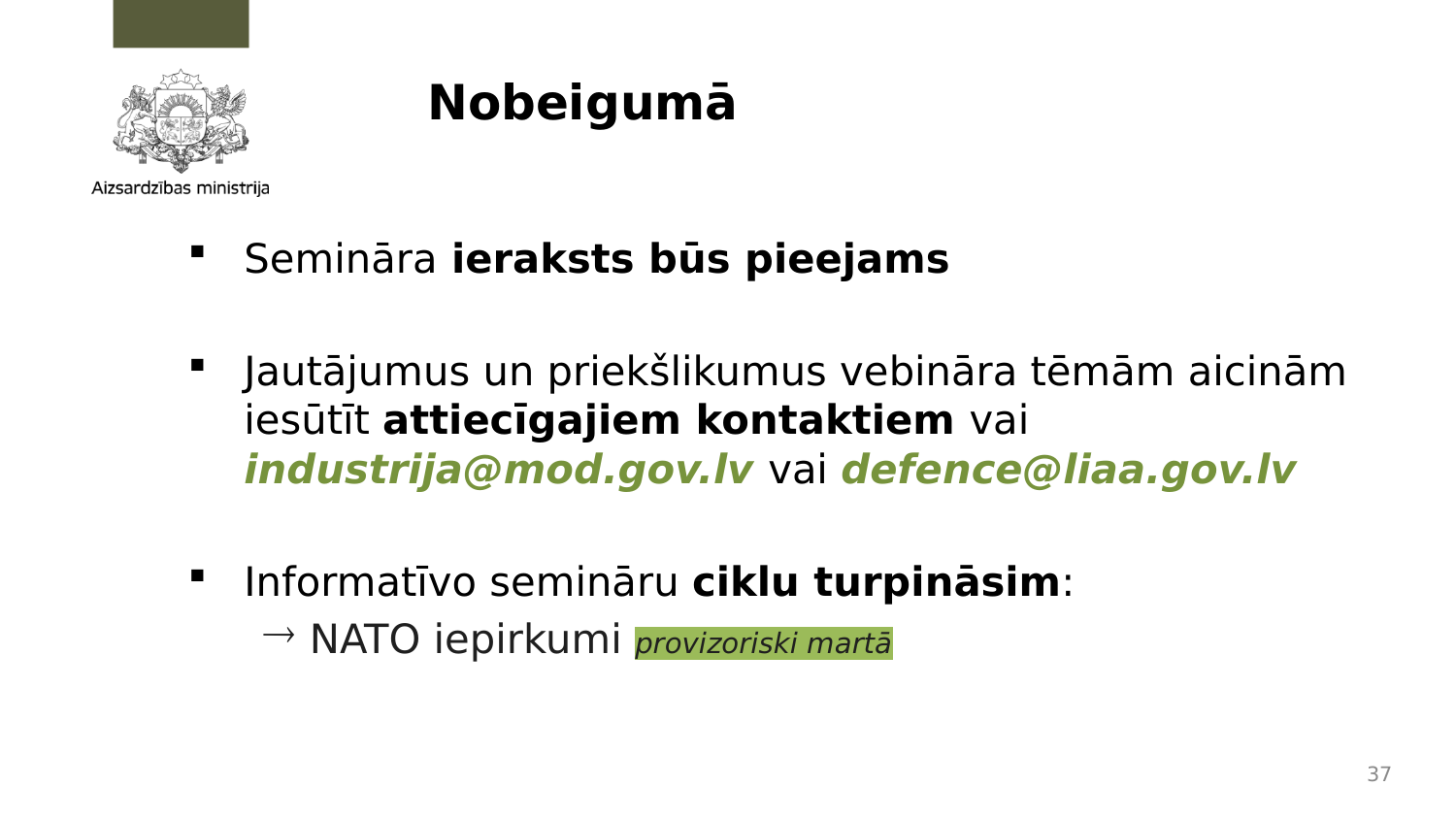

# Nobeigumā
Semināra ieraksts būs pieejams

Jautājumus un priekšlikumus vebināra tēmām aicinām iesūtīt attiecīgajiem kontaktiem vai industrija@mod.gov.lv vai defence@liaa.gov.lv

Informatīvo semināru ciklu turpināsim:
NATO iepirkumi provizoriski martā

37